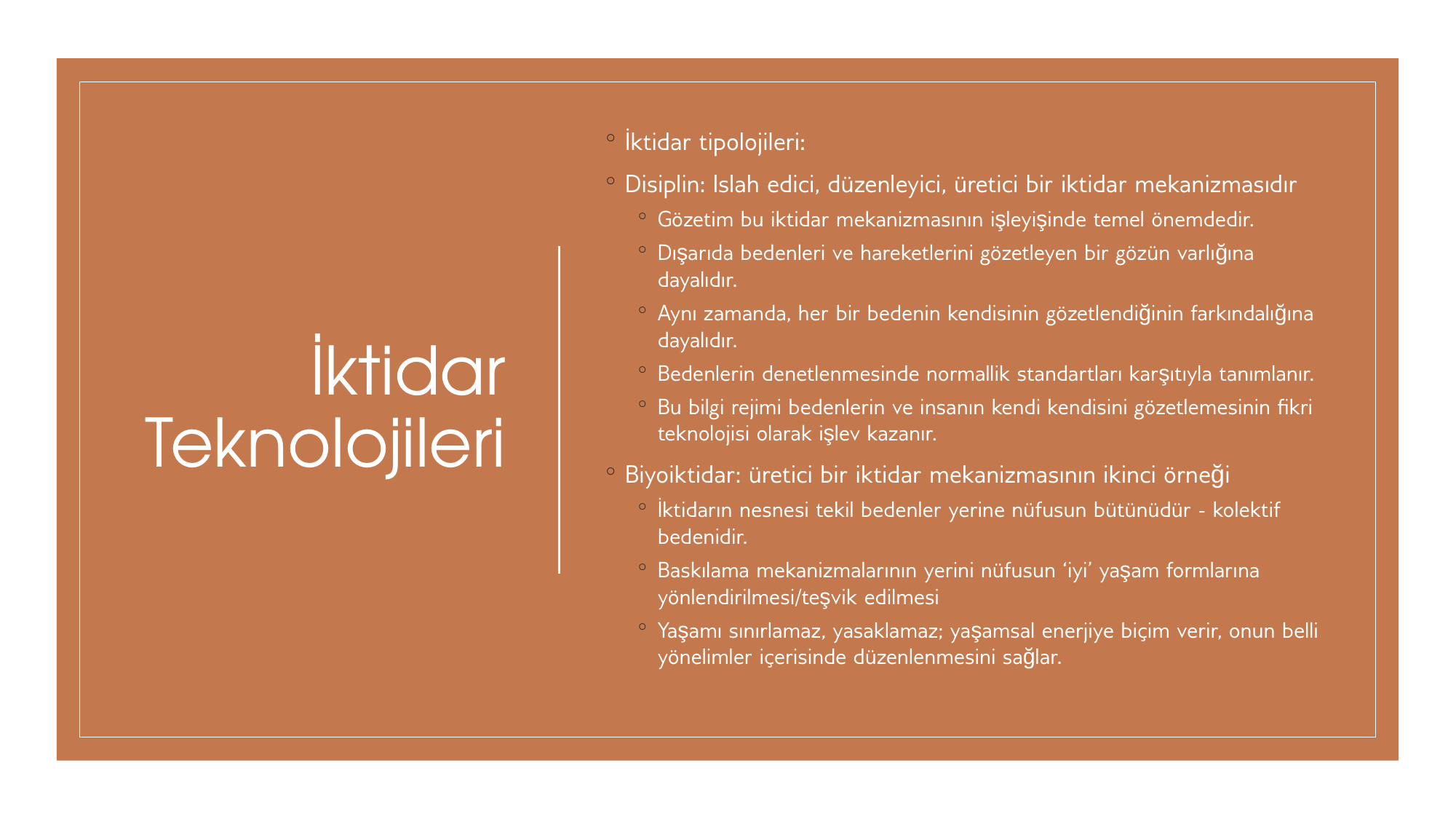

# İktidar Teknolojileri
İktidar tipolojileri:
Disiplin: Islah edici, düzenleyici, üretici bir iktidar mekanizmasıdır
Gözetim bu iktidar mekanizmasının işleyişinde temel önemdedir.
Dışarıda bedenleri ve hareketlerini gözetleyen bir gözün varlığına dayalıdır.
Aynı zamanda, her bir bedenin kendisinin gözetlendiğinin farkındalığına dayalıdır.
Bedenlerin denetlenmesinde normallik standartları karşıtıyla tanımlanır.
Bu bilgi rejimi bedenlerin ve insanın kendi kendisini gözetlemesinin fikri teknolojisi olarak işlev kazanır.
Biyoiktidar: üretici bir iktidar mekanizmasının ikinci örneği
İktidarın nesnesi tekil bedenler yerine nüfusun bütünüdür - kolektif bedenidir.
Baskılama mekanizmalarının yerini nüfusun ‘iyi’ yaşam formlarına yönlendirilmesi/teşvik edilmesi
Yaşamı sınırlamaz, yasaklamaz; yaşamsal enerjiye biçim verir, onun belli yönelimler içerisinde düzenlenmesini sağlar.